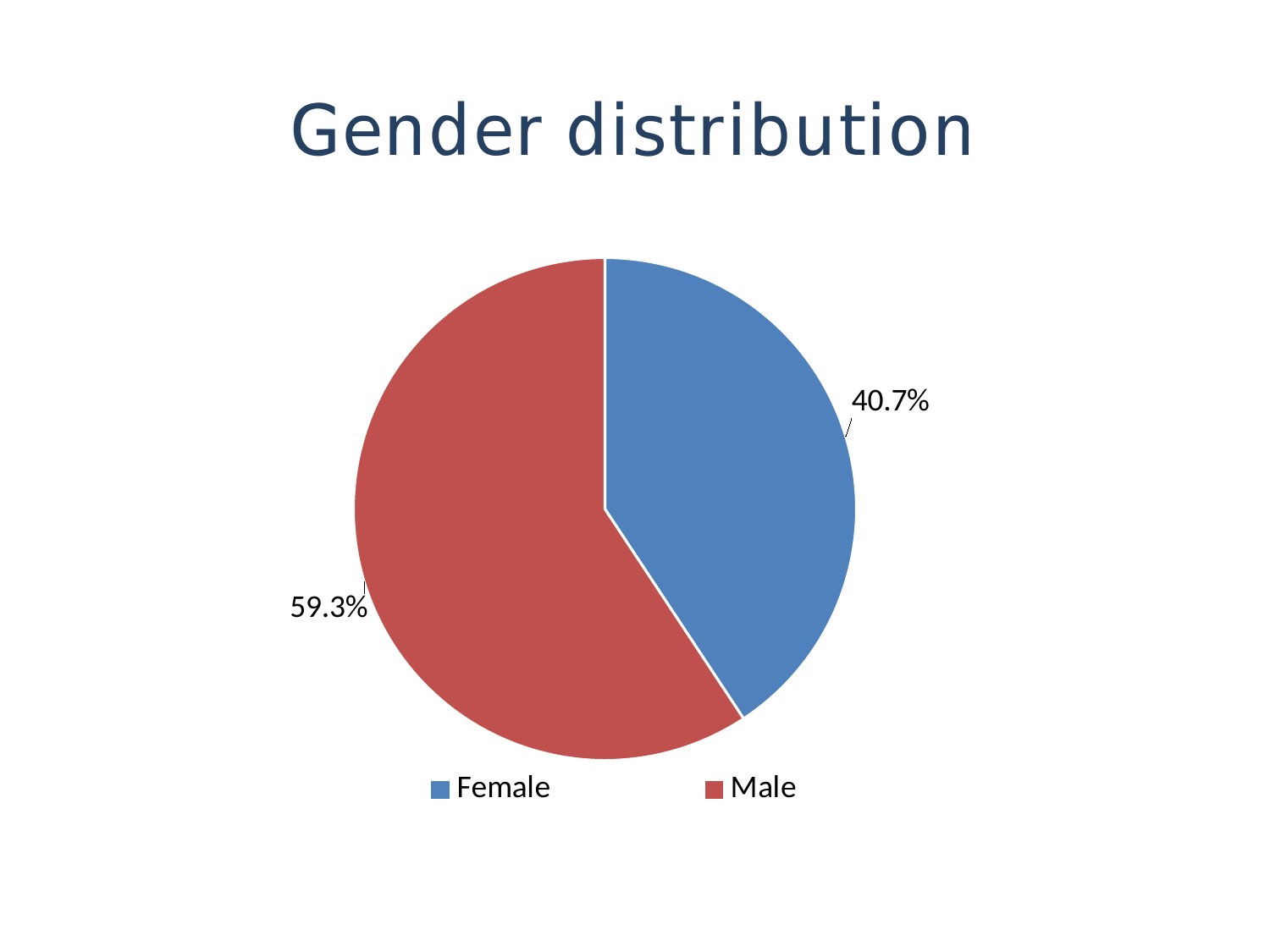

# Gender distribution

### Chart

| Category | Column1 |
|---|---|
| Female | 0.407 |
| Male | 0.593 |